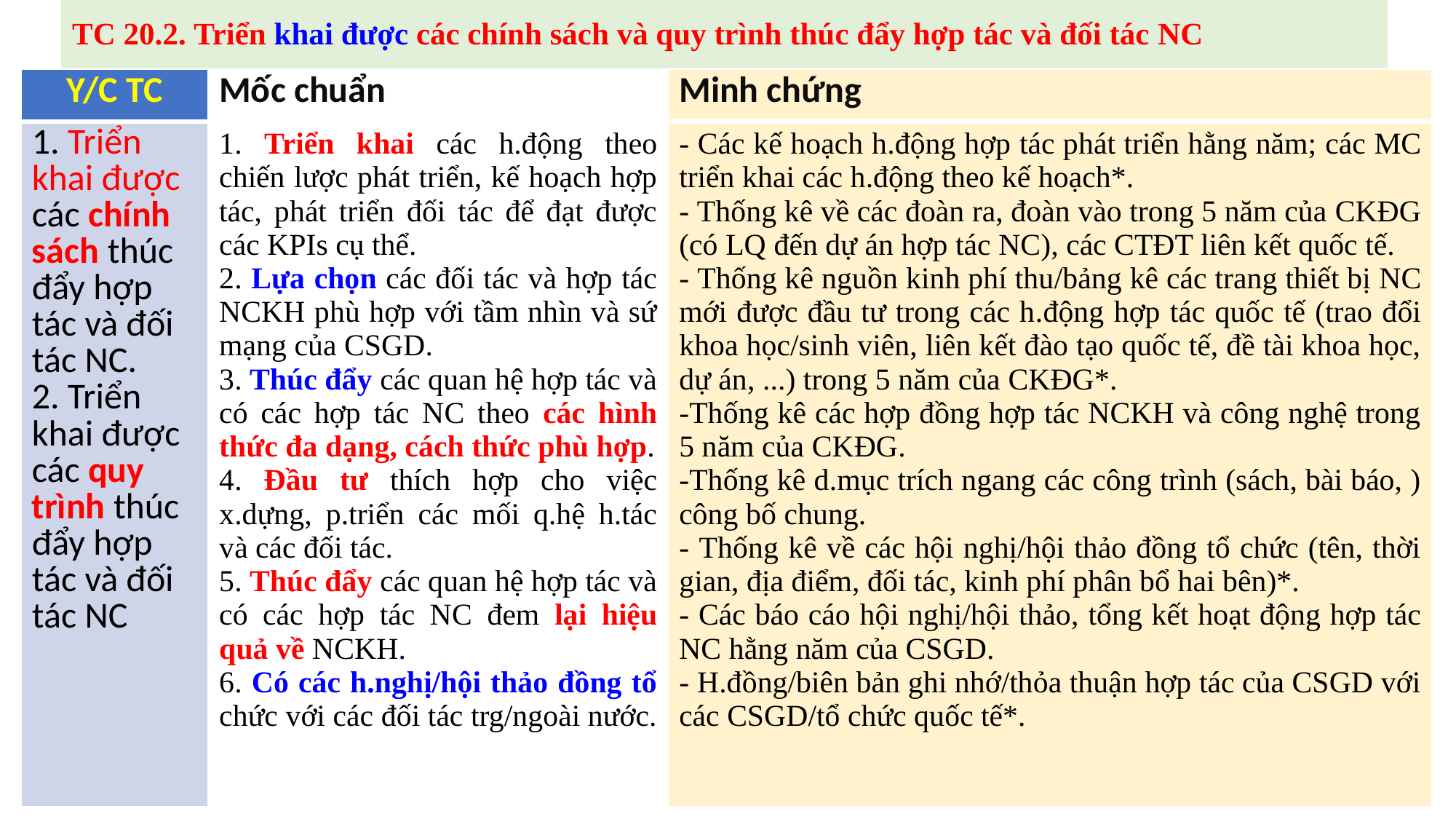

# TC 20.2. Triển khai được các chính sách và quy trình thúc đẩy hợp tác và đối tác NC
| Y/C TC | Mốc chuẩn | Minh chứng |
| --- | --- | --- |
| 1. Triển khai được các chính sách thúc đẩy hợp tác và đối tác NC. 2. Triển khai được các quy trình thúc đẩy hợp tác và đối tác NC | 1. Triển khai các h.động theo chiến lược phát triển, kế hoạch hợp tác, phát triển đối tác để đạt được các KPIs cụ thể. 2. Lựa chọn các đối tác và hợp tác NCKH phù hợp với tầm nhìn và sứ mạng của CSGD. 3. Thúc đẩy các quan hệ hợp tác và có các hợp tác NC theo các hình thức đa dạng, cách thức phù hợp. 4. Đầu tư thích hợp cho việc x.dựng, p.triển các mối q.hệ h.tác và các đối tác. 5. Thúc đẩy các quan hệ hợp tác và có các hợp tác NC đem lại hiệu quả về NCKH. 6. Có các h.nghị/hội thảo đồng tổ chức với các đối tác trg/ngoài nước. | - Các kế hoạch h.động hợp tác phát triển hằng năm; các MC triển khai các h.động theo kế hoạch\*. - Thống kê về các đoàn ra, đoàn vào trong 5 năm của CKĐG (có LQ đến dự án hợp tác NC), các CTĐT liên kết quốc tế. - Thống kê nguồn kinh phí thu/bảng kê các trang thiết bị NC mới được đầu tư trong các h.động hợp tác quốc tế (trao đổi khoa học/sinh viên, liên kết đào tạo quốc tế, đề tài khoa học, dự án, ...) trong 5 năm của CKĐG\*. -Thống kê các hợp đồng hợp tác NCKH và công nghệ trong 5 năm của CKĐG. -Thống kê d.mục trích ngang các công trình (sách, bài báo, ) công bố chung. - Thống kê về các hội nghị/hội thảo đồng tổ chức (tên, thời gian, địa điểm, đối tác, kinh phí phân bổ hai bên)\*. - Các báo cáo hội nghị/hội thảo, tổng kết hoạt động hợp tác NC hằng năm của CSGD. - H.đồng/biên bản ghi nhớ/thỏa thuận hợp tác của CSGD với các CSGD/tổ chức quốc tế\*. |